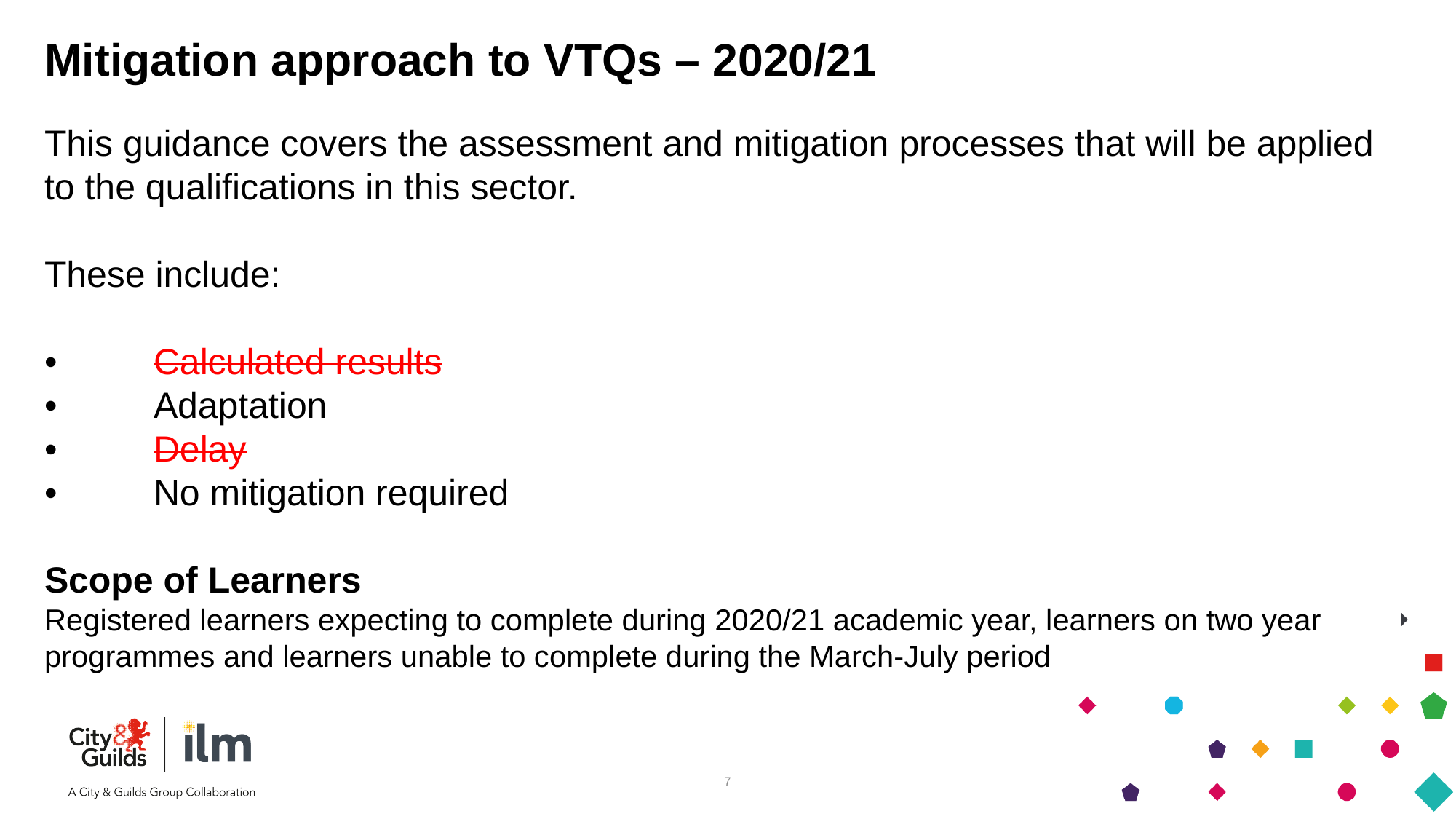

# Mitigation approach to VTQs – 2020/21

This guidance covers the assessment and mitigation processes that will be applied to the qualifications in this sector.

These include:

•	Calculated results
•	Adaptation
•	Delay
•	No mitigation required

Scope of Learners
Registered learners expecting to complete during 2020/21 academic year, learners on two year programmes and learners unable to complete during the March-July period

7